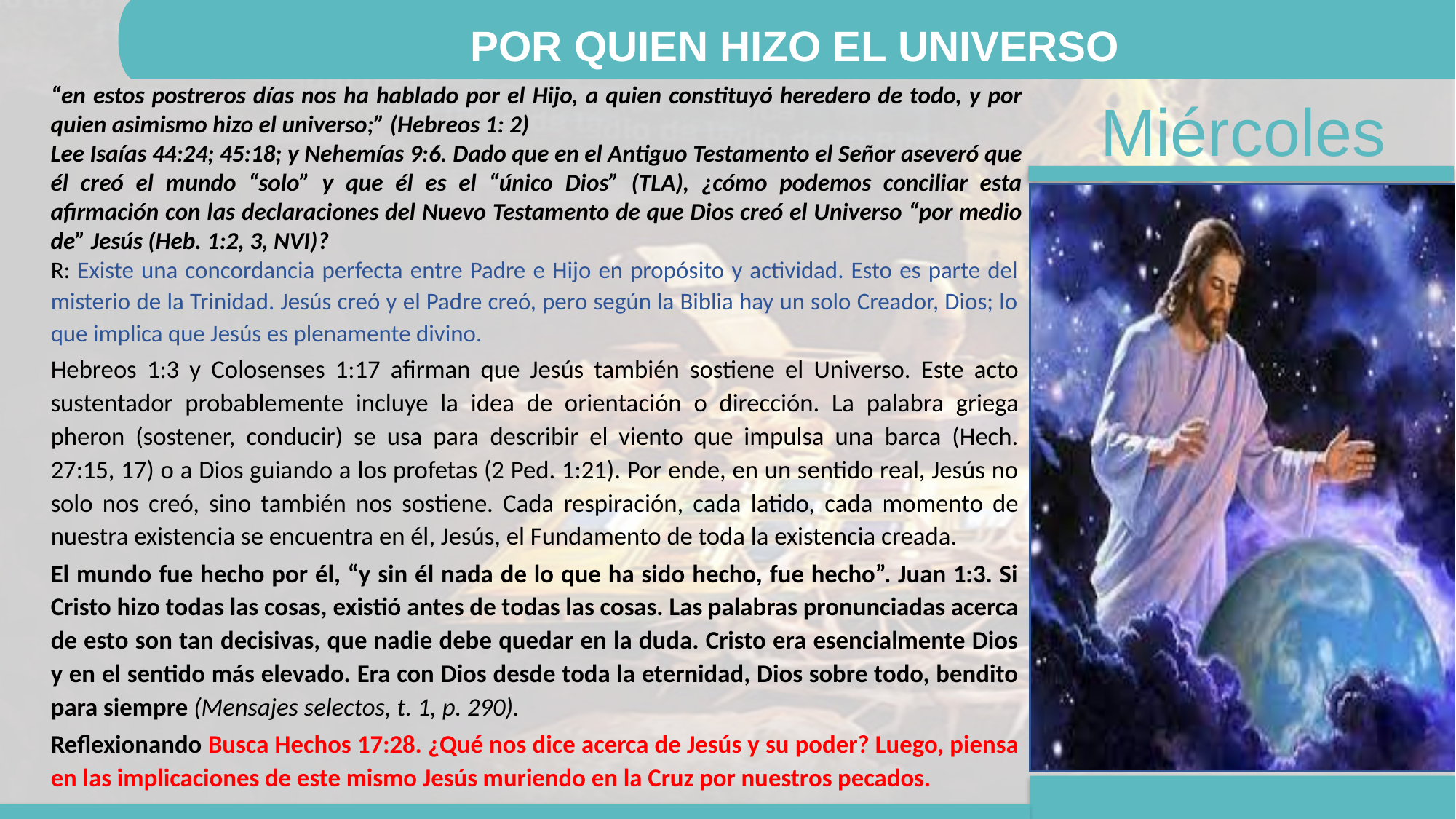

POR QUIEN HIZO EL UNIVERSO
“en estos postreros días nos ha hablado por el Hijo, a quien constituyó heredero de todo, y por quien asimismo hizo el universo;” (Hebreos 1: 2)
Lee Isaías 44:24; 45:18; y Nehemías 9:6. Dado que en el Antiguo Testamento el Señor aseveró que él creó el mundo “solo” y que él es el “único Dios” (TLA), ¿cómo podemos conciliar esta afirmación con las declaraciones del Nuevo Testamento de que Dios creó el Universo “por medio de” Jesús (Heb. 1:2, 3, NVI)?

R: Existe una concordancia perfecta entre Padre e Hijo en propósito y actividad. Esto es parte del misterio de la Trinidad. Jesús creó y el Padre creó, pero según la Biblia hay un solo Creador, Dios; lo que implica que Jesús es plenamente divino.
Hebreos 1:3 y Colosenses 1:17 afirman que Jesús también sostiene el Universo. Este acto sustentador probablemente incluye la idea de orientación o dirección. La palabra griega pheron (sostener, conducir) se usa para describir el viento que impulsa una barca (Hech. 27:15, 17) o a Dios guiando a los profetas (2 Ped. 1:21). Por ende, en un sentido real, Jesús no solo nos creó, sino también nos sostiene. Cada respiración, cada latido, cada momento de nuestra existencia se encuentra en él, Jesús, el Fundamento de toda la existencia creada.
El mundo fue hecho por él, “y sin él nada de lo que ha sido hecho, fue hecho”. Juan 1:3. Si Cristo hizo todas las cosas, existió antes de todas las cosas. Las palabras pronunciadas acerca de esto son tan decisivas, que nadie debe quedar en la duda. Cristo era esencialmente Dios y en el sentido más elevado. Era con Dios desde toda la eternidad, Dios sobre todo, bendito para siempre (Mensajes selectos, t. 1, p. 290).
Reflexionando Busca Hechos 17:28. ¿Qué nos dice acerca de Jesús y su poder? Luego, piensa en las implicaciones de este mismo Jesús muriendo en la Cruz por nuestros pecados.